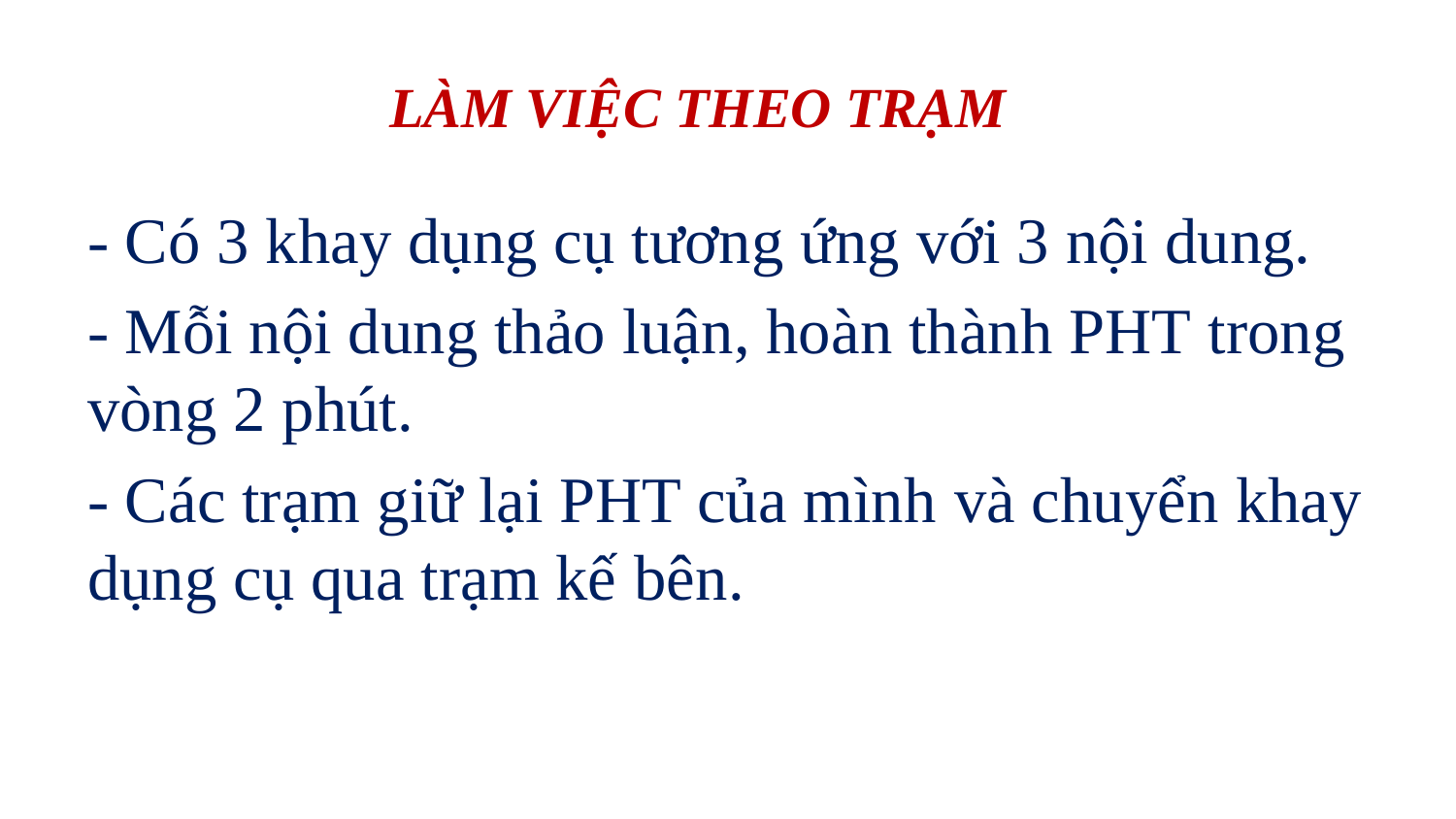

#
LÀM VIỆC THEO TRẠM

- Có 3 khay dụng cụ tương ứng với 3 nội dung.
- Mỗi nội dung thảo luận, hoàn thành PHT trong vòng 2 phút.
- Các trạm giữ lại PHT của mình và chuyển khay dụng cụ qua trạm kế bên.